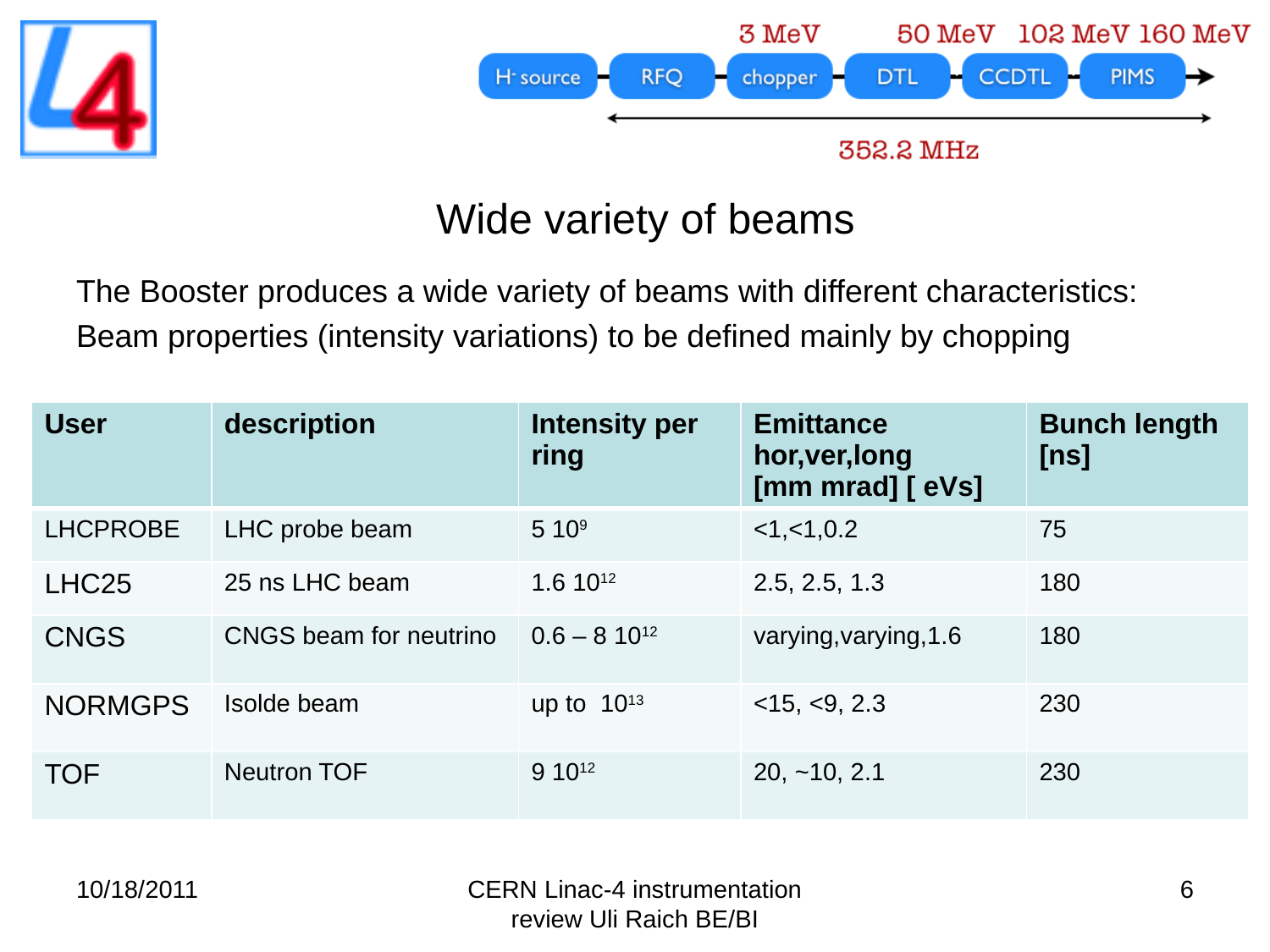

# Wide variety of beams
The Booster produces a wide variety of beams with different characteristics:
Beam properties (intensity variations) to be defined mainly by chopping
| User | description | Intensity per ring | Emittance hor,ver,long [mm mrad] [ eVs] | Bunch length [ns] |
| --- | --- | --- | --- | --- |
| LHCPROBE | LHC probe beam | 5 109 | <1,<1,0.2 | 75 |
| LHC25 | 25 ns LHC beam | 1.6 1012 | 2.5, 2.5, 1.3 | 180 |
| CNGS | CNGS beam for neutrino | 0.6 – 8 1012 | varying,varying,1.6 | 180 |
| NORMGPS | Isolde beam | up to 1013 | <15, <9, 2.3 | 230 |
| TOF | Neutron TOF | 9 1012 | 20, ~10, 2.1 | 230 |
10/18/2011
CERN Linac-4 instrumentation review Uli Raich BE/BI
6